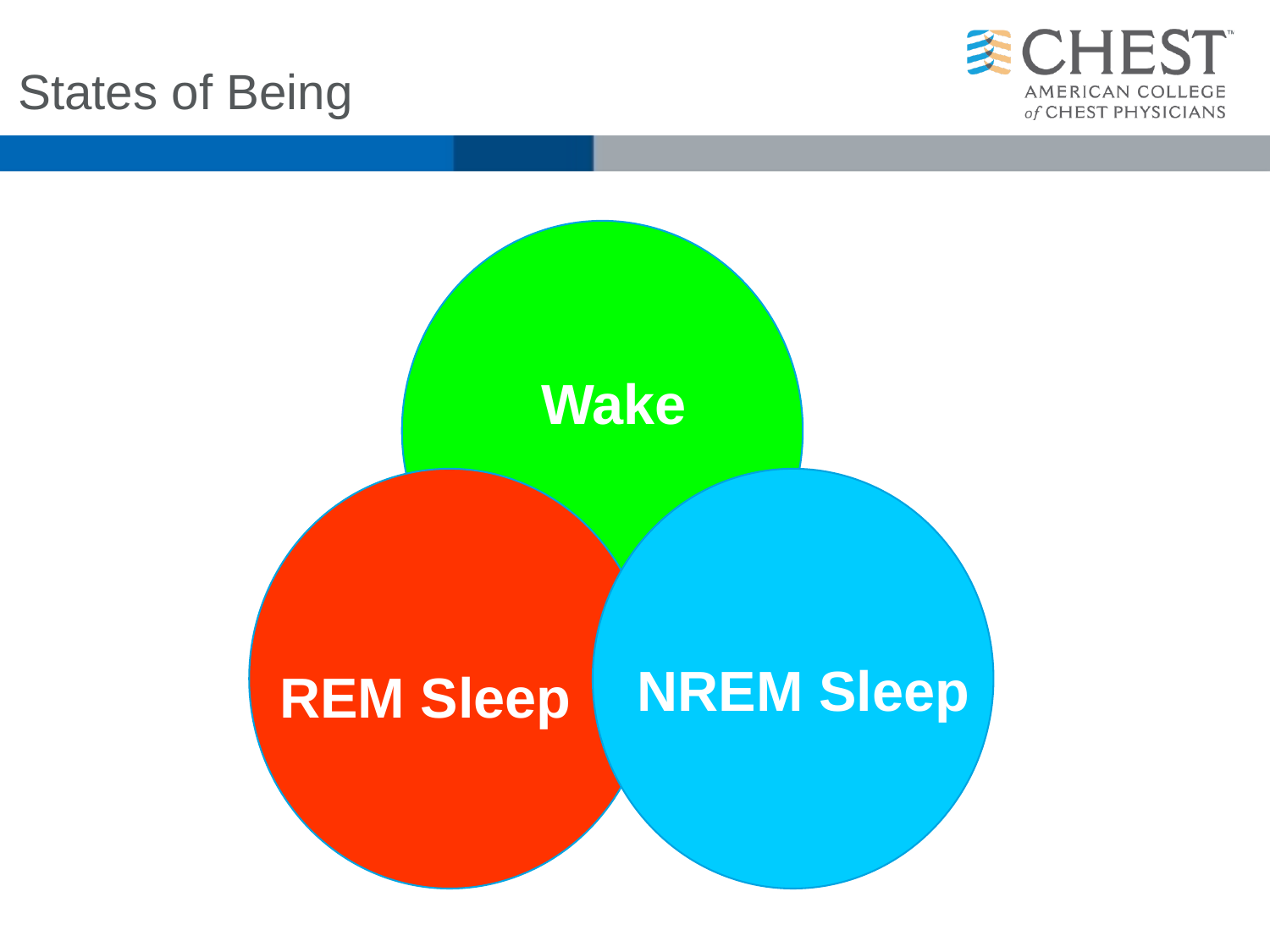

States of Being

Wake

NREM Sleep
REM Sleep